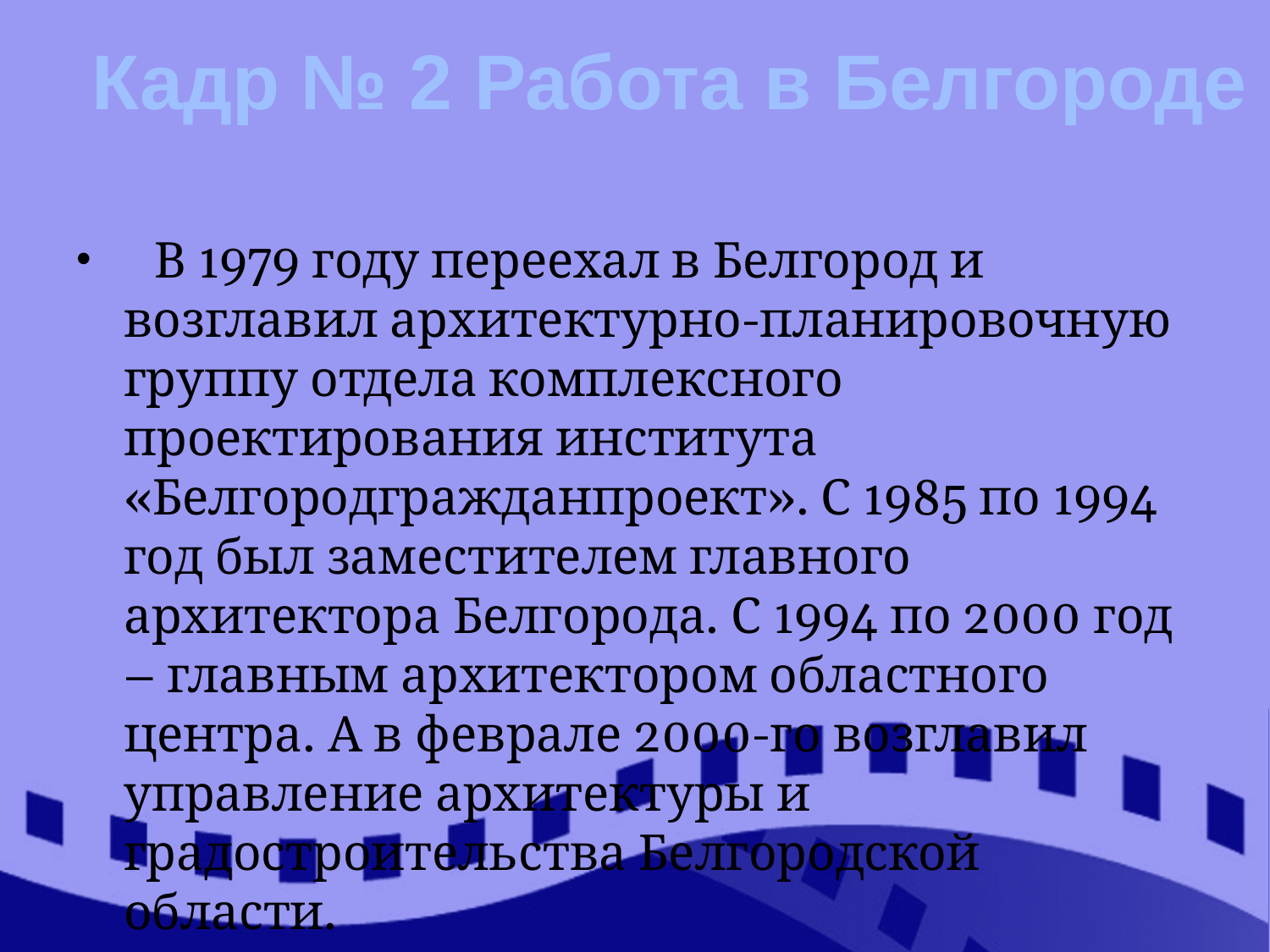

Кадр № 2 Работа в Белгороде
#
   В 1979 году переехал в Белгород и возглавил архитектурно-планировочную группу отдела комплексного проектирования института «Белгородгражданпроект». С 1985 по 1994 год был заместителем главного архитектора Белгорода. С 1994 по 2000 год – главным архитектором областного центра. А в феврале 2000-го возглавил управление архитектуры и градостроительства Белгородской области.